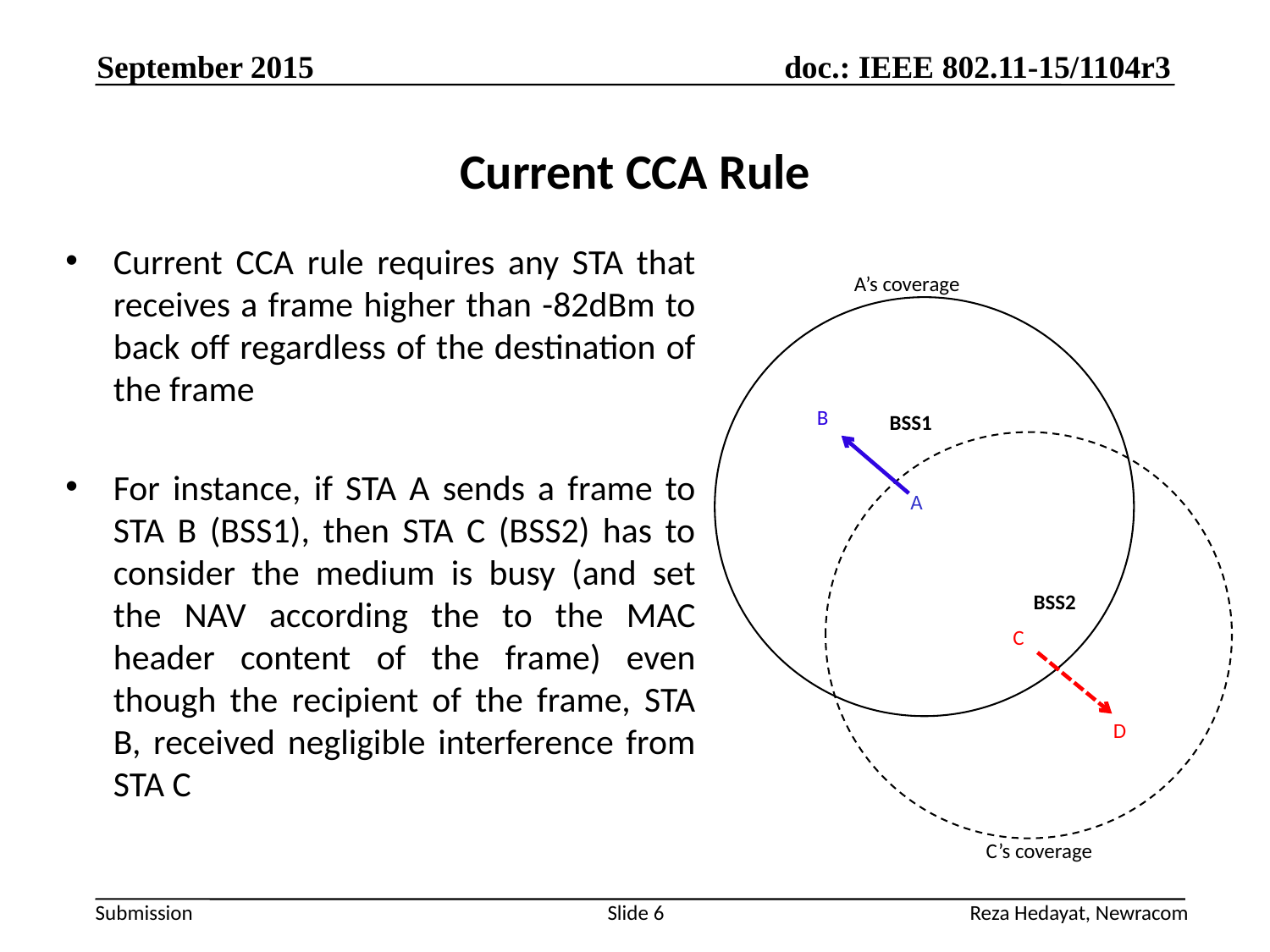

September 2015
# Current CCA Rule
Current CCA rule requires any STA that receives a frame higher than -82dBm to back off regardless of the destination of the frame

For instance, if STA A sends a frame to STA B (BSS1), then STA C (BSS2) has to consider the medium is busy (and set the NAV according the to the MAC header content of the frame) even though the recipient of the frame, STA B, received negligible interference from STA C
A’s coverage

B
BSS1

A
BSS2
C
D
C’s coverage
Reza Hedayat, Newracom
Slide 6